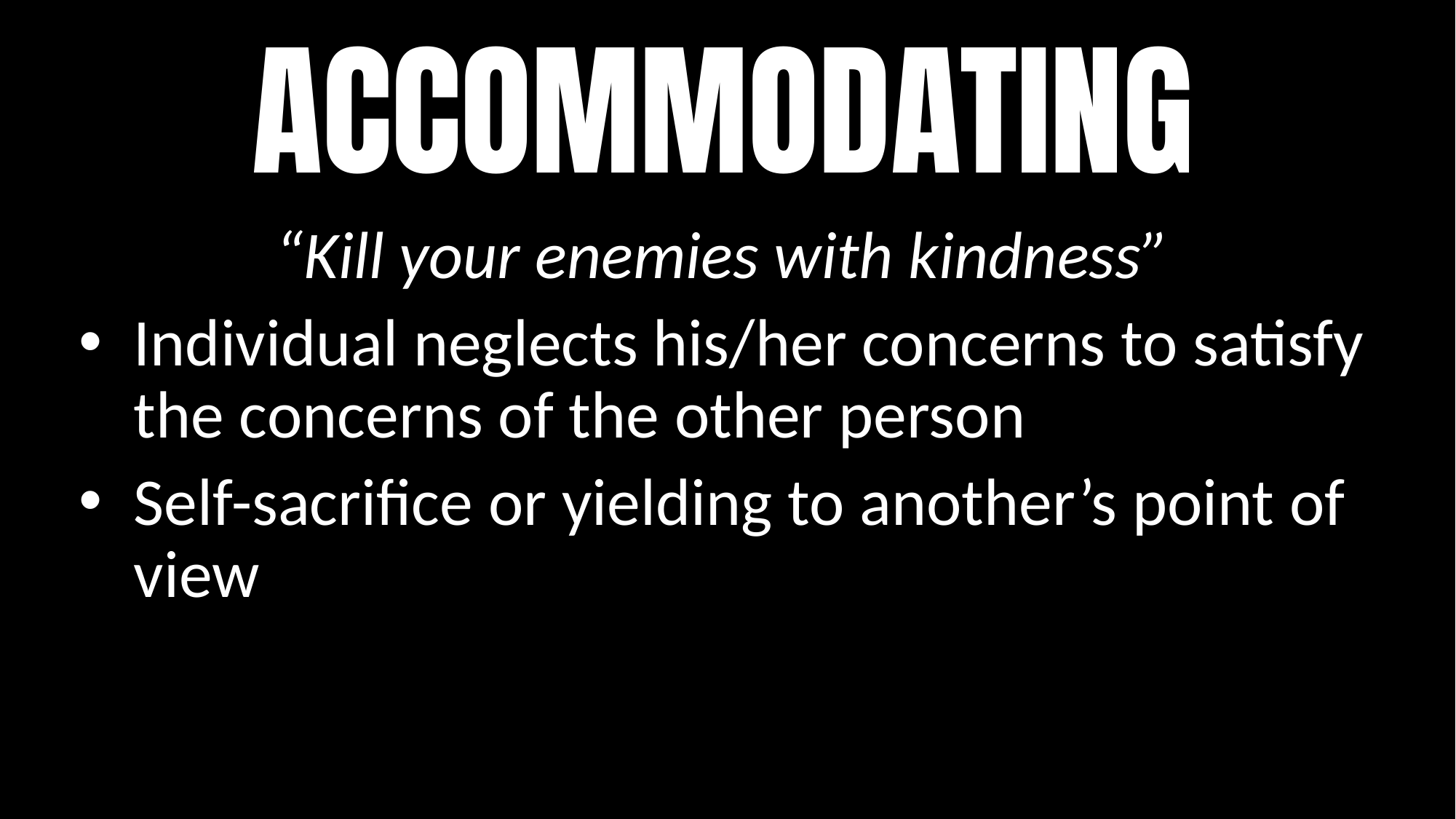

# ACCOMMODATING
“Kill your enemies with kindness”
Individual neglects his/her concerns to satisfy the concerns of the other person
Self-sacrifice or yielding to another’s point of view